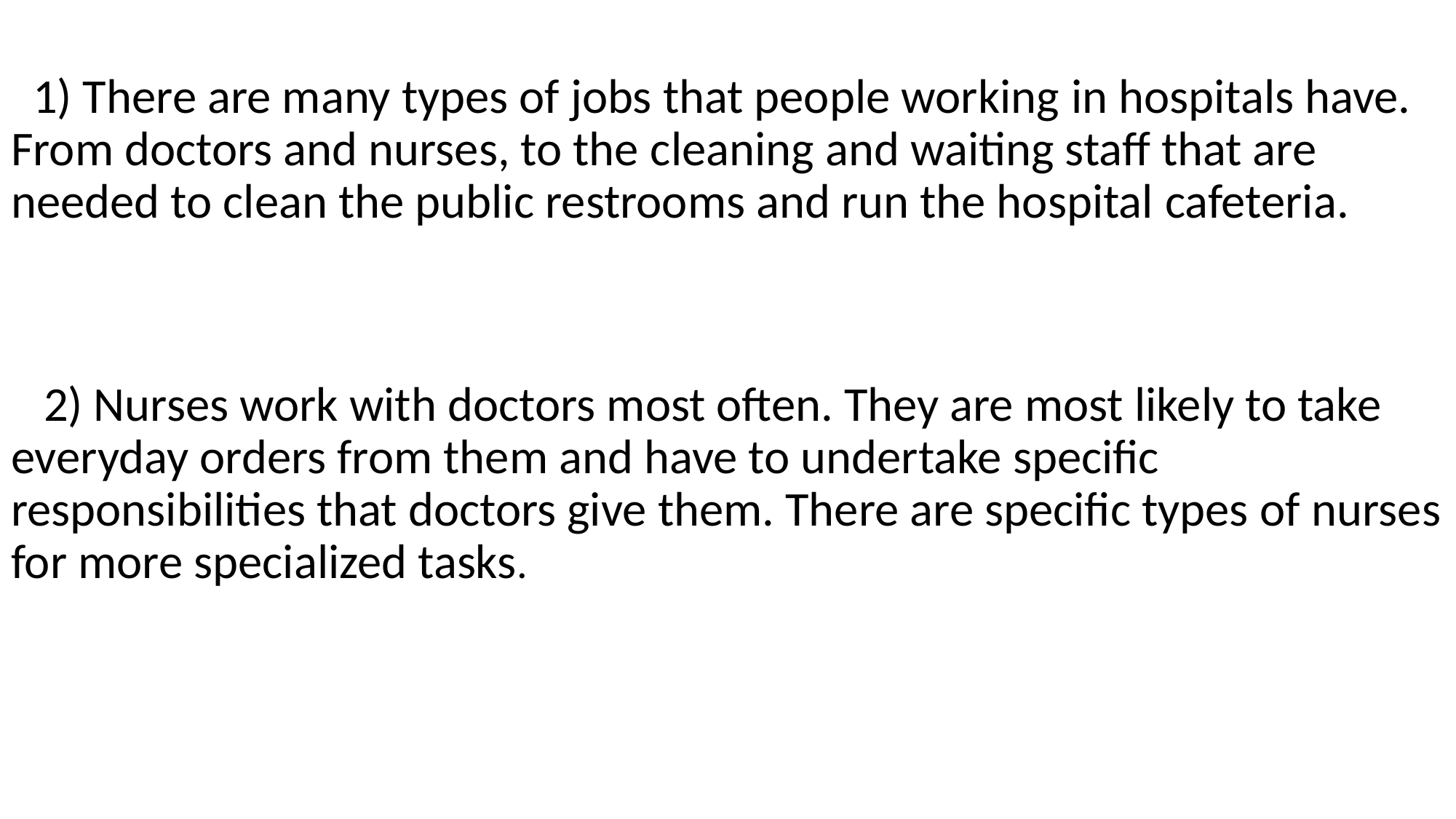

1) There are many types of jobs that people working in hospitals have. From doctors and nurses, to the cleaning and waiting staff that are needed to clean the public restrooms and run the hospital cafeteria.

   2) Nurses work with doctors most often. They are most likely to take everyday orders from them and have to undertake specific responsibilities that doctors give them. There are specific types of nurses for more specialized tasks.